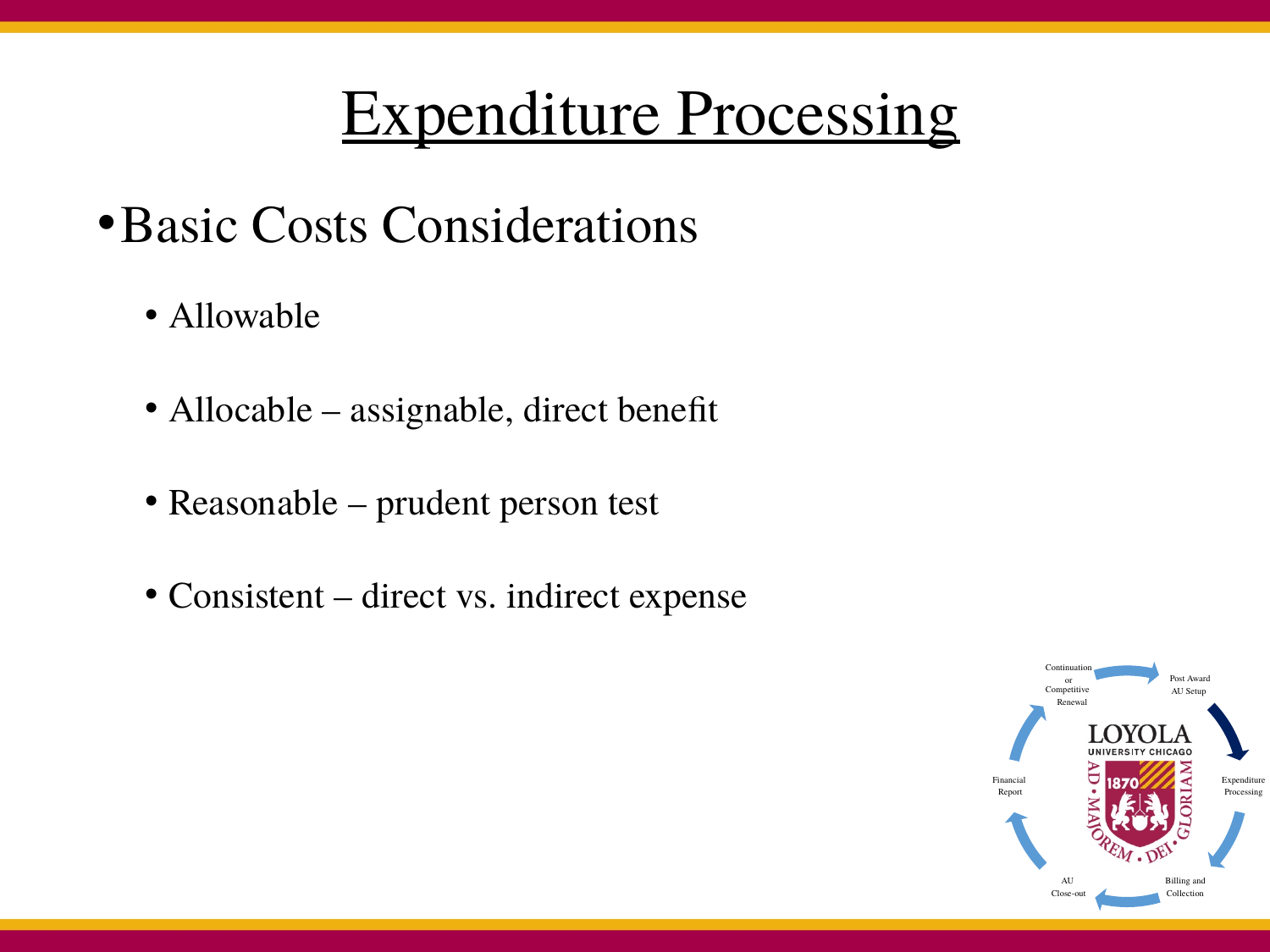

Expenditure Processing
Basic Costs Considerations

Allowable

Allocable – assignable, direct benefit

Reasonable – prudent person test

Consistent – direct vs. indirect expense

     Post Award
   AU Setup
Expenditure
Processing
Billing and
Collection
AU
Close-out
Financial
Report
Continuation
or Competitive
   Renewal